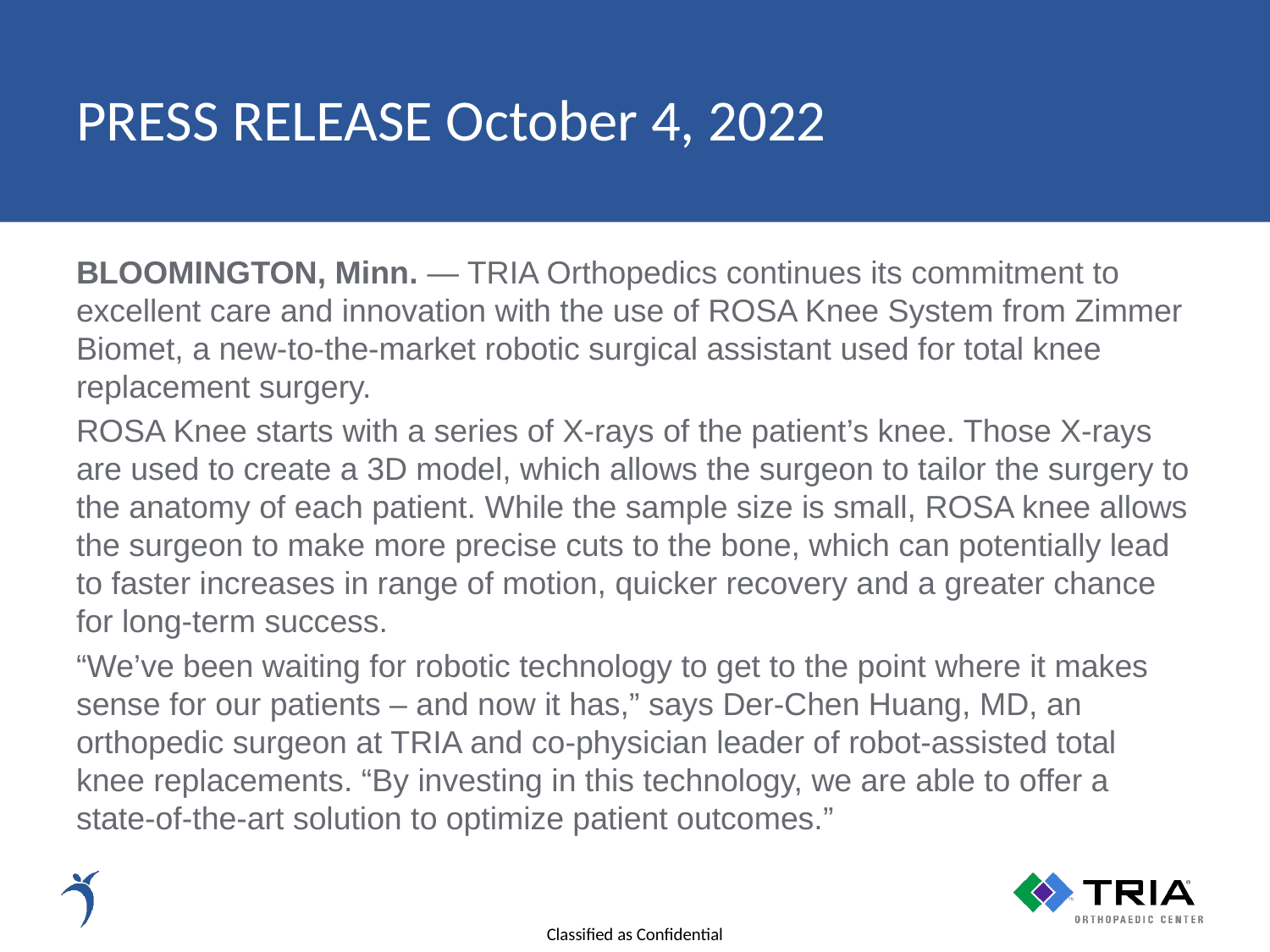

# PRESS RELEASE October 4, 2022
BLOOMINGTON, Minn. — TRIA Orthopedics continues its commitment to excellent care and innovation with the use of ROSA Knee System from Zimmer Biomet, a new-to-the-market robotic surgical assistant used for total knee replacement surgery.
ROSA Knee starts with a series of X-rays of the patient’s knee. Those X-rays are used to create a 3D model, which allows the surgeon to tailor the surgery to the anatomy of each patient. While the sample size is small, ROSA knee allows the surgeon to make more precise cuts to the bone, which can potentially lead to faster increases in range of motion, quicker recovery and a greater chance for long-term success.
“We’ve been waiting for robotic technology to get to the point where it makes sense for our patients – and now it has,” says Der-Chen Huang, MD, an orthopedic surgeon at TRIA and co-physician leader of robot-assisted total knee replacements. “By investing in this technology, we are able to offer a state-of-the-art solution to optimize patient outcomes.”